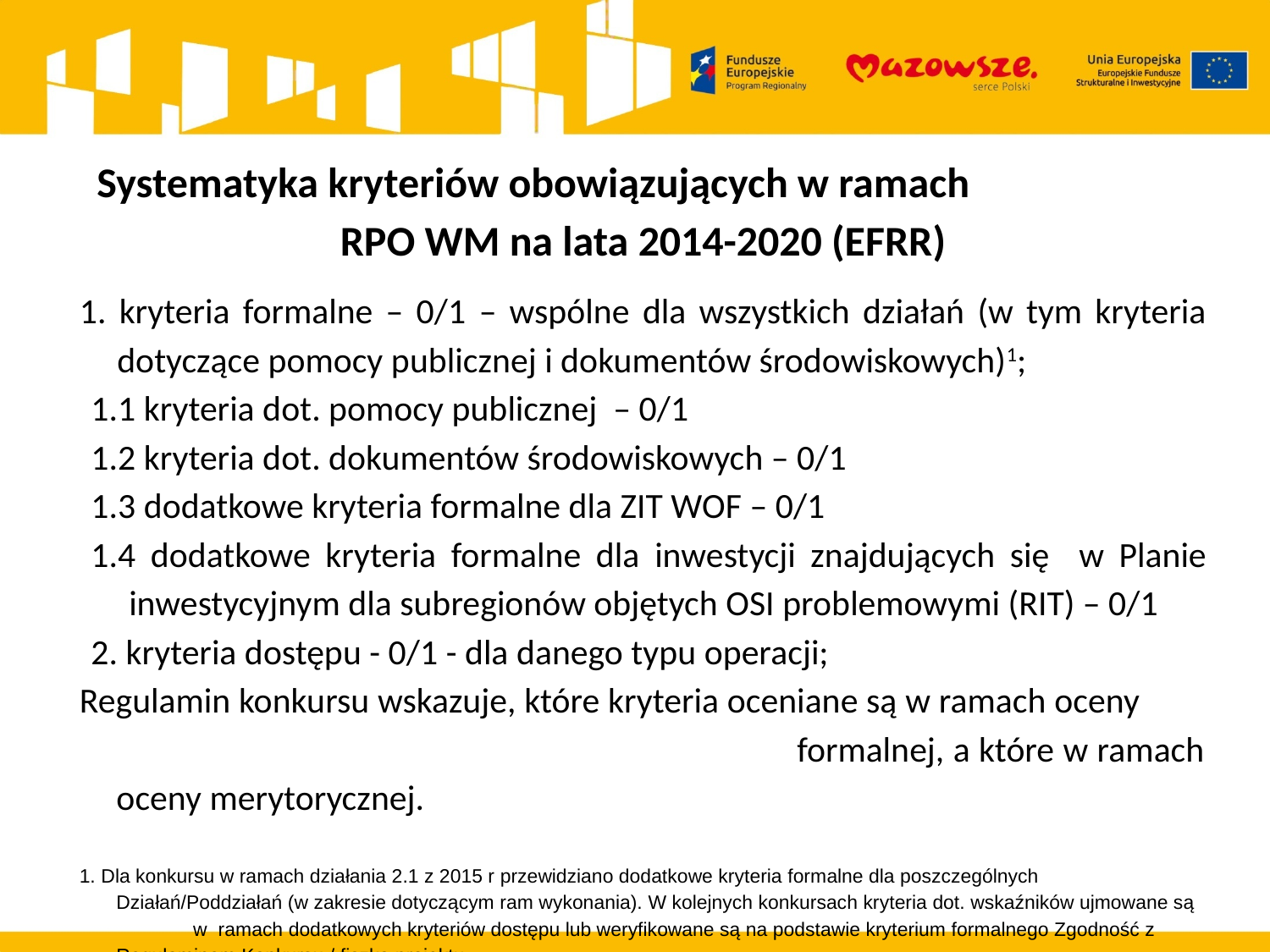

Systematyka kryteriów obowiązujących w ramach                        RPO WM na lata 2014-2020 (EFRR)
1. kryteria formalne – 0/1 – wspólne dla wszystkich działań (w tym kryteria dotyczące pomocy publicznej i dokumentów środowiskowych)1;
1.1 kryteria dot. pomocy publicznej  – 0/1
1.2 kryteria dot. dokumentów środowiskowych – 0/1
1.3 dodatkowe kryteria formalne dla ZIT WOF – 0/1
1.4 dodatkowe kryteria formalne dla inwestycji znajdujących się  w Planie inwestycyjnym dla subregionów objętych OSI problemowymi (RIT) – 0/1
2. kryteria dostępu - 0/1 - dla danego typu operacji;
Regulamin konkursu wskazuje, które kryteria oceniane są w ramach oceny                                                                                      formalnej, a które w ramach oceny merytorycznej.
1. Dla konkursu w ramach działania 2.1 z 2015 r przewidziano dodatkowe kryteria formalne dla poszczególnych Działań/Poddziałań (w zakresie dotyczącym ram wykonania). W kolejnych konkursach kryteria dot. wskaźników ujmowane są                 w  ramach dodatkowych kryteriów dostępu lub weryfikowane są na podstawie kryterium formalnego Zgodność z Regulaminem Konkursu / fiszką projektu.